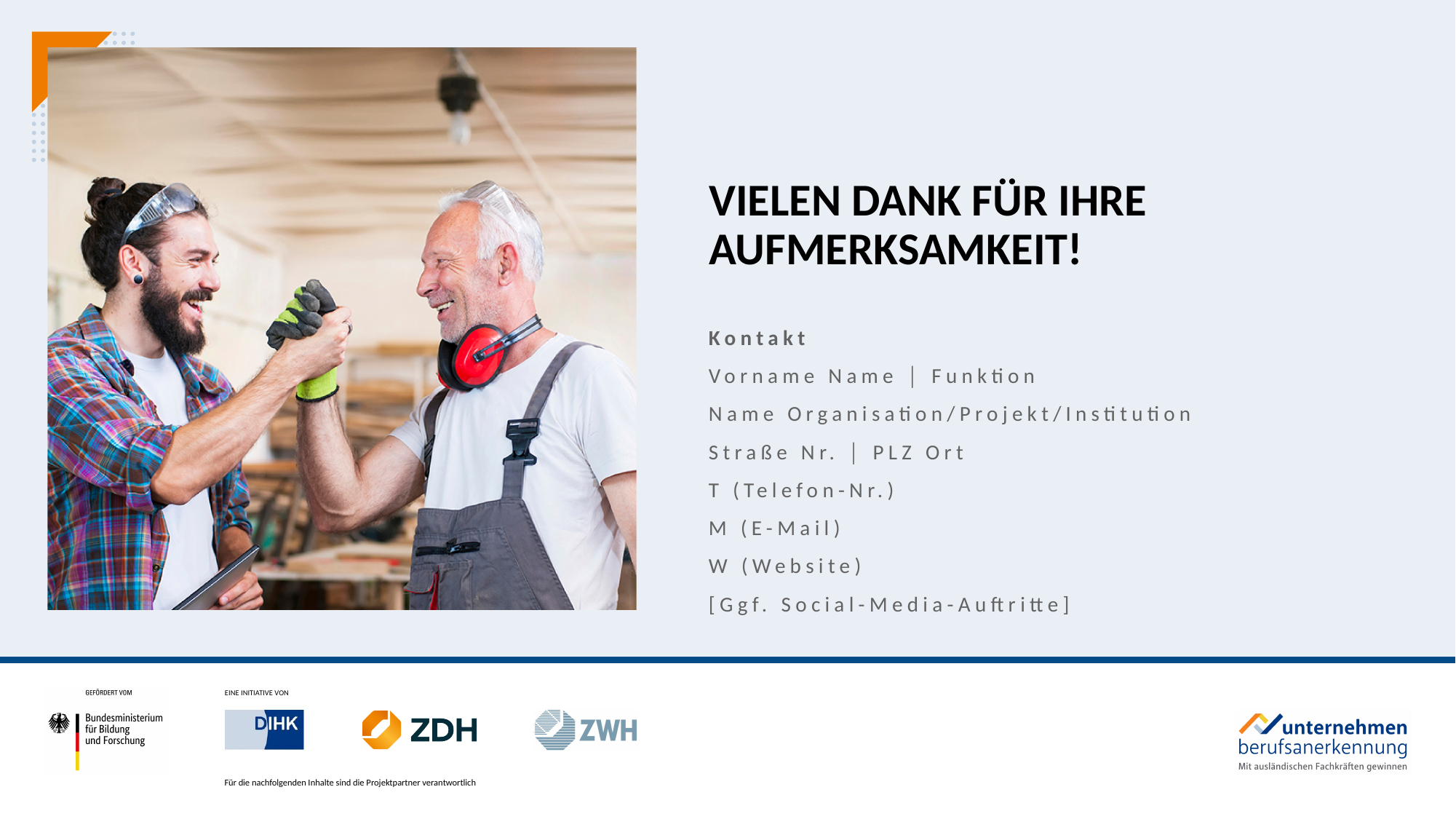

Vielen Dank für Ihre Aufmerksamkeit!

Kontakt
Vorname Name │ Funktion
Name Organisation/Projekt/Institution
Straße Nr. │ PLZ Ort
T (Telefon-Nr.)
M (E-Mail)
W (Website)
[Ggf. Social-Media-Auftritte]